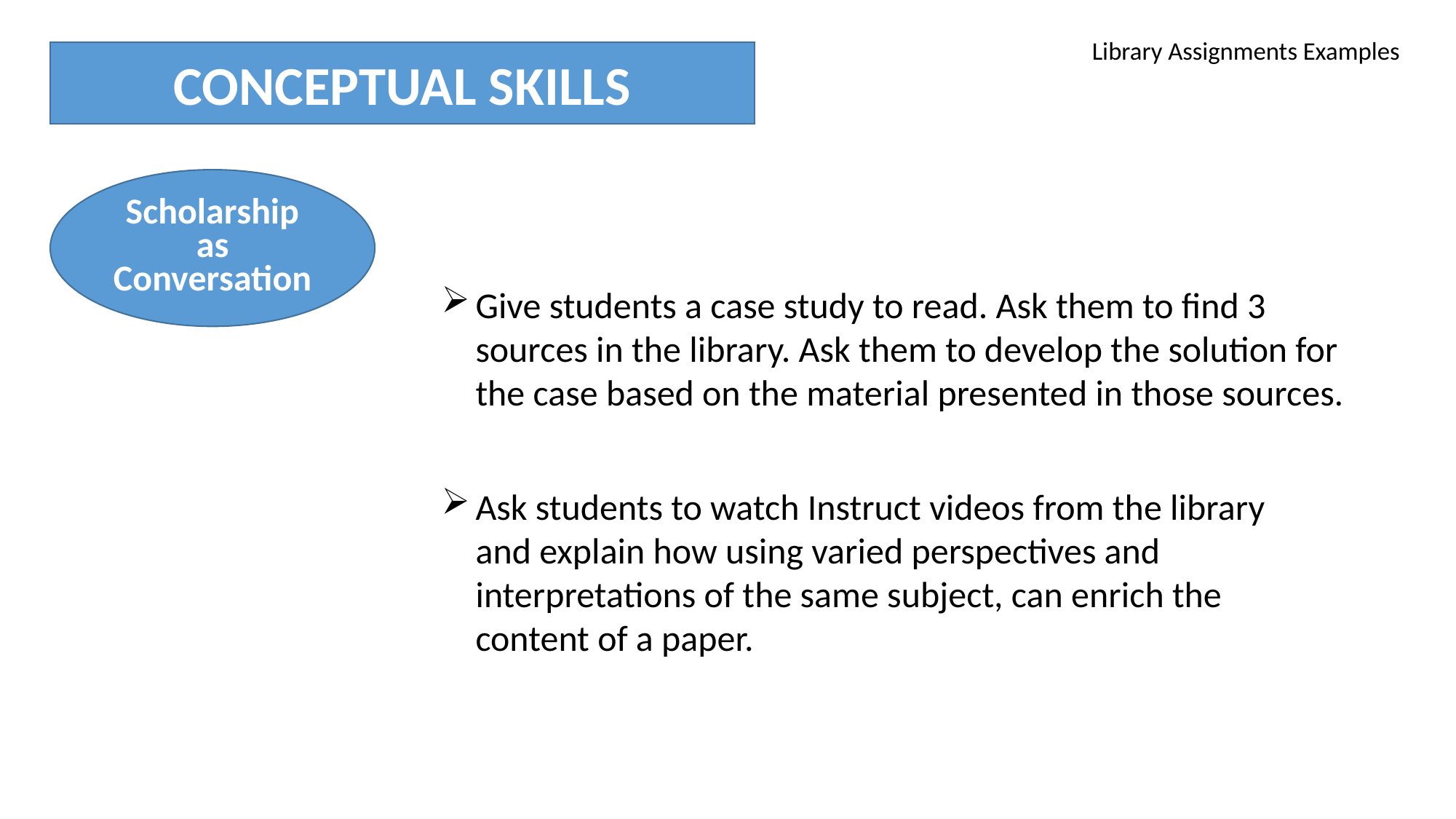

# Library Assignments Examples
CONCEPTUAL SKILLS
Scholarship as Conversation
Give students a case study to read. Ask them to find 3 sources in the library. Ask them to develop the solution for the case based on the material presented in those sources.
Ask students to watch Instruct videos from the library and explain how using varied perspectives and interpretations of the same subject, can enrich the content of a paper.